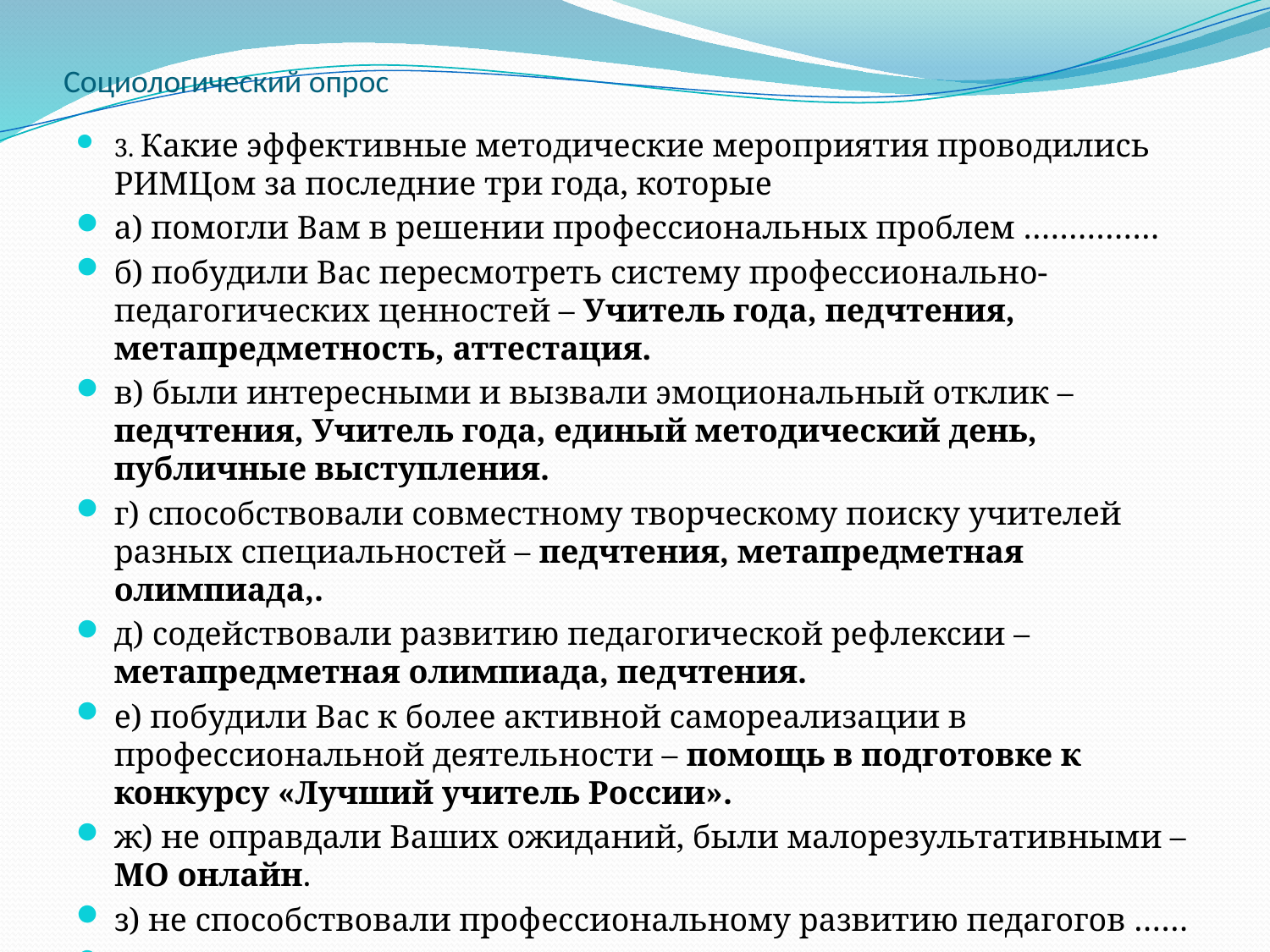

# Социологический опрос
3. Какие эффективные методические мероприятия проводились РИМЦом за последние три года, которые
а) помогли Вам в решении профессиональных проблем ……………
б) побудили Вас пересмотреть систему профессионально-педагогических ценностей – Учитель года, педчтения, метапредметность, аттестация.
в) были интересными и вызвали эмоциональный отклик – педчтения, Учитель года, единый методический день, публичные выступления.
г) способствовали совместному творческому поиску учителей разных специальностей – педчтения, метапредметная олимпиада,.
д) содействовали развитию педагогической рефлексии – метапредметная олимпиада, педчтения.
е) побудили Вас к более активной самореализации в профессиональной деятельности – помощь в подготовке к конкурсу «Лучший учитель России».
ж) не оправдали Ваших ожиданий, были малорезультативными – МО онлайн.
з) не способствовали профессиональному развитию педагогов ……